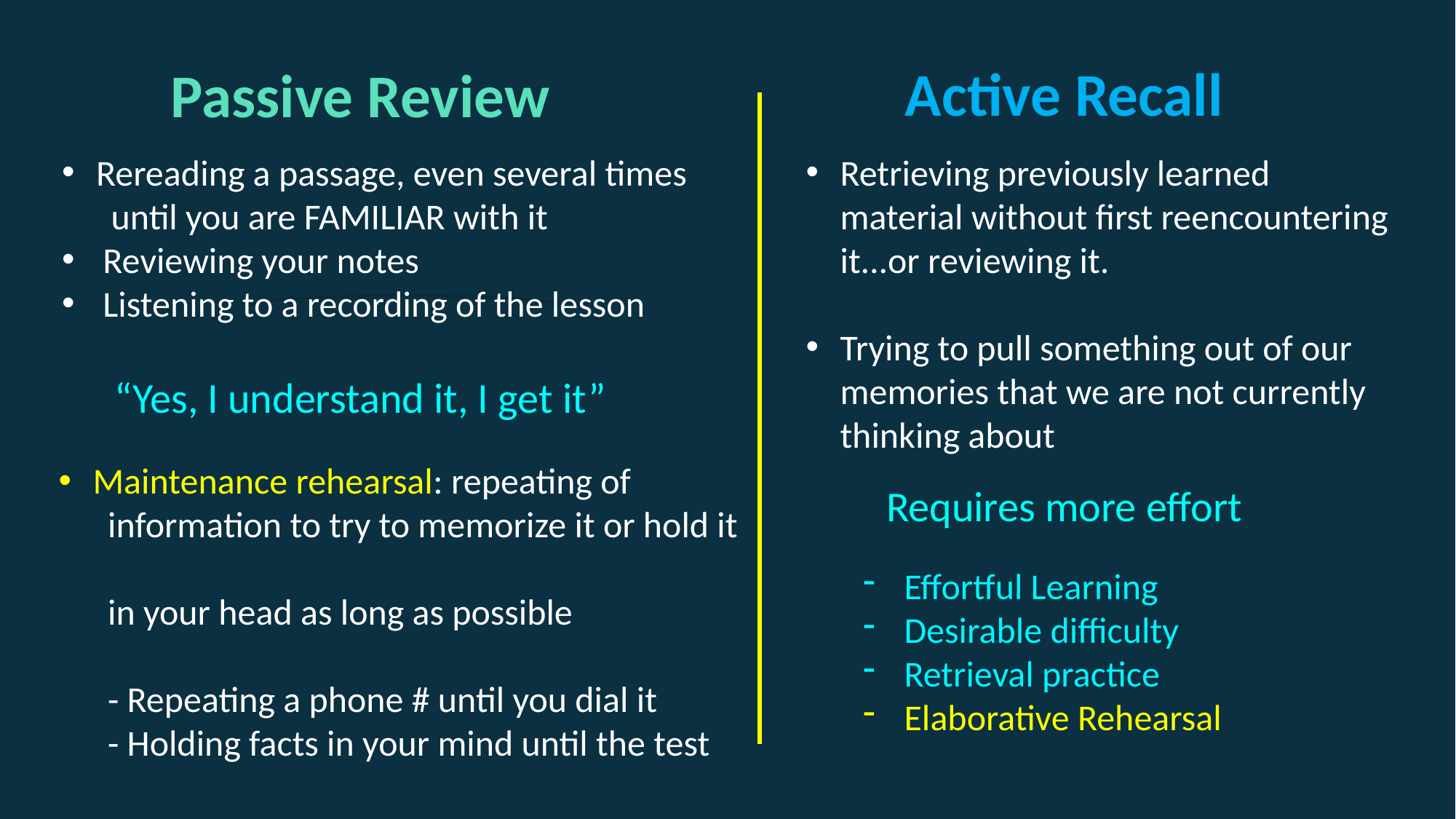

Active Recall
Passive Review
Rereading a passage, even several times
      until you are FAMILIAR with it
Reviewing your notes
Listening to a recording of the lesson
Retrieving previously learned material without first reencountering it...or reviewing it.

Trying to pull something out of our memories that we are not currently thinking about

“Yes, I understand it, I get it”
Maintenance rehearsal: repeating of
      information to try to memorize it or hold it
      in your head as long as possible

      - Repeating a phone # until you dial it
      - Holding facts in your mind until the test
Requires more effort
Effortful Learning
Desirable difficulty
Retrieval practice
Elaborative Rehearsal